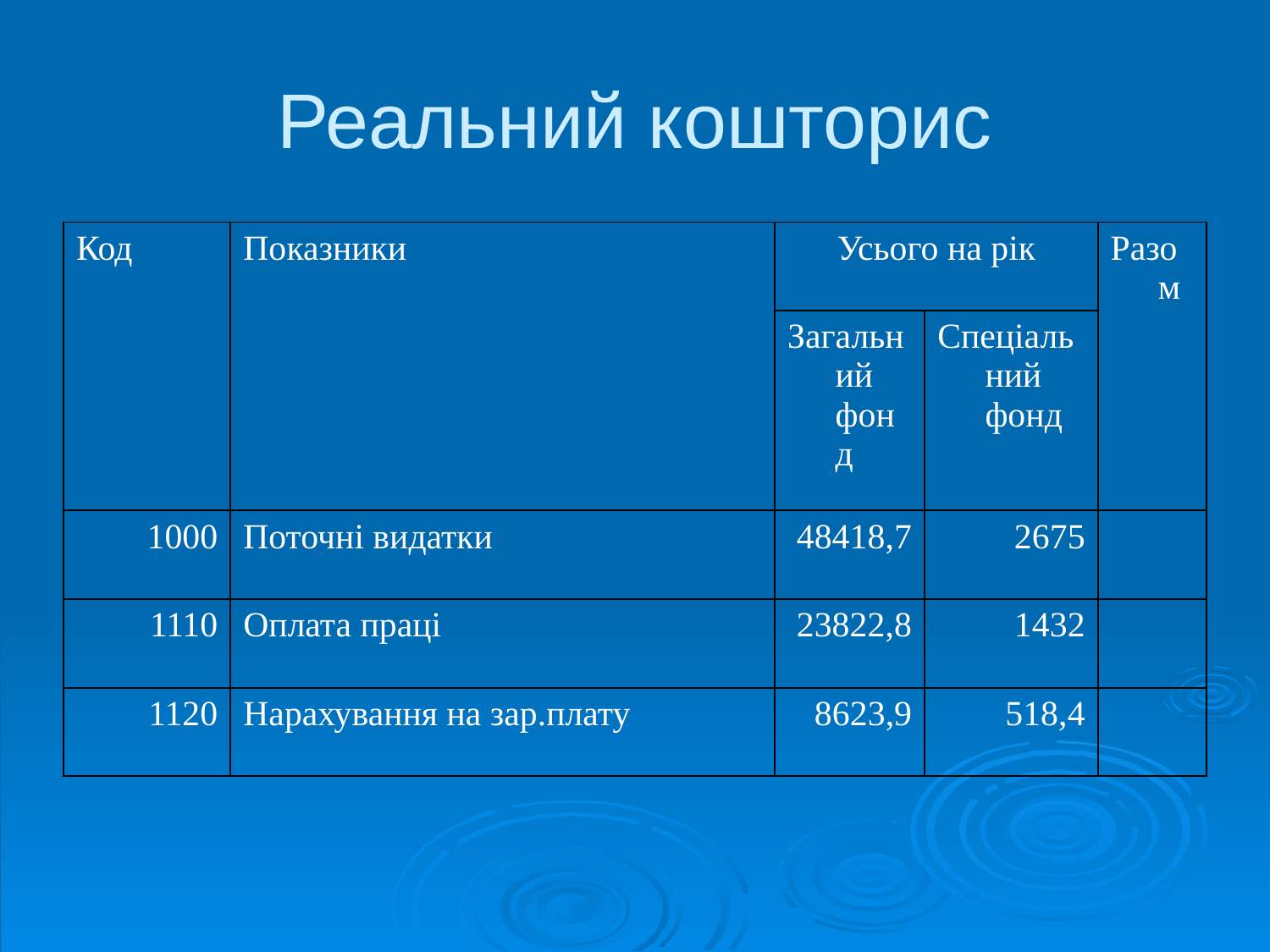

# Реальний кошторис
| Код | Показники | Усього на рік |  | Разом |
| --- | --- | --- | --- | --- |
|  |  | Загальний фонд | Спеціальний фонд |  |
| 1000 | Поточні видатки | 48418,7 | 2675 |  |
| 1110 | Оплата праці | 23822,8 | 1432 |  |
| 1120 | Нарахування на зар.плату | 8623,9 | 518,4 |  |